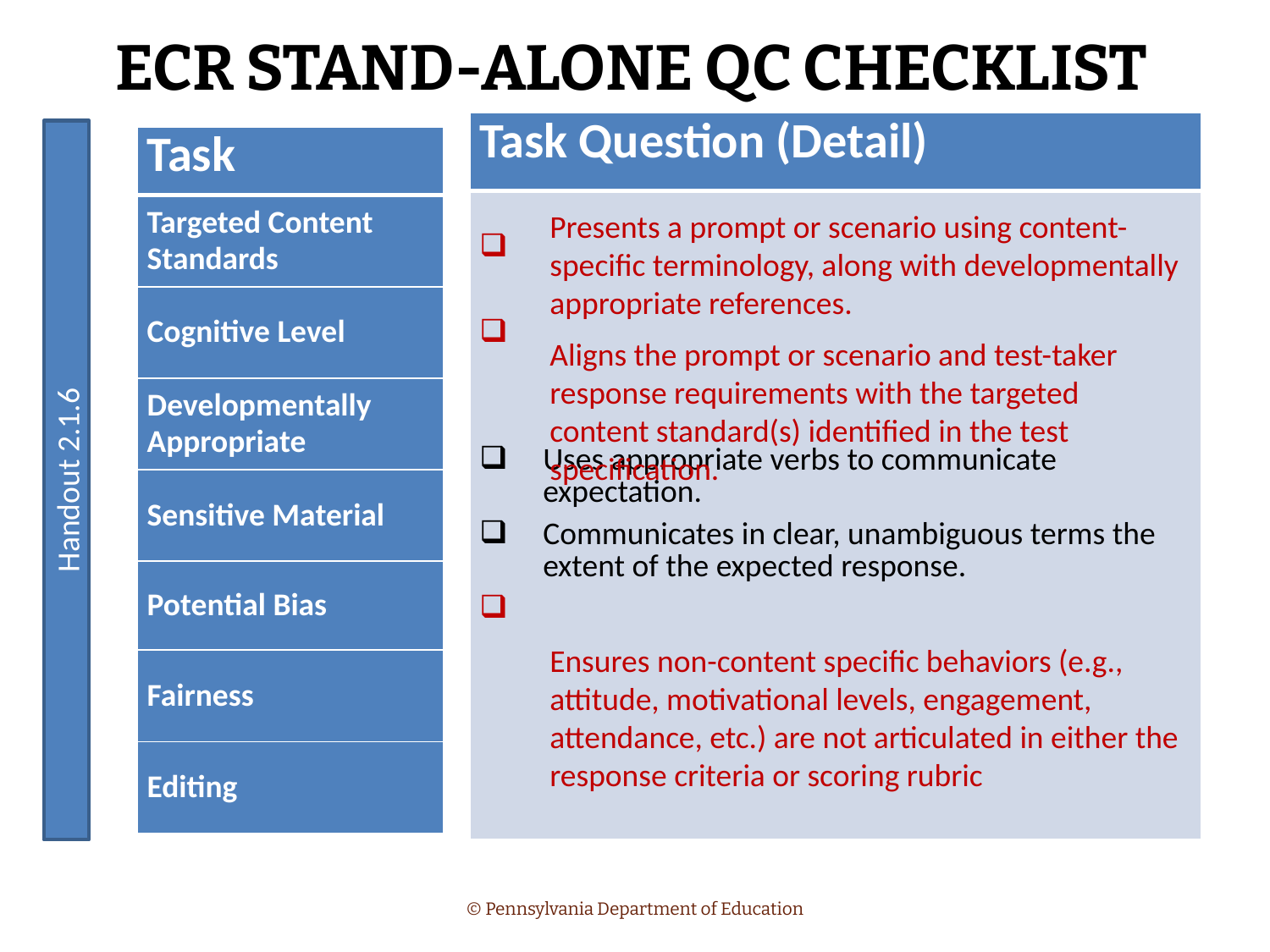

ECR STAND-ALONE QC CHECKLIST

| Task Question (Detail) |
| --- |
| Uses appropriate verbs to communicate expectation. Communicates in clear, unambiguous terms the extent of the expected response. |
Handout 2.1.6
| Task |
| --- |
| Targeted Content Standards |
| Cognitive Level |
| Developmentally Appropriate |
| Sensitive Material |
| Potential Bias |
| Fairness |
| Editing |
Presents a prompt or scenario using content-specific terminology, along with developmentally appropriate references.
Aligns the prompt or scenario and test-taker response requirements with the targeted content standard(s) identified in the test specification.
Ensures non-content specific behaviors (e.g., attitude, motivational levels, engagement, attendance, etc.) are not articulated in either the response criteria or scoring rubric
50
© Pennsylvania Department of Education